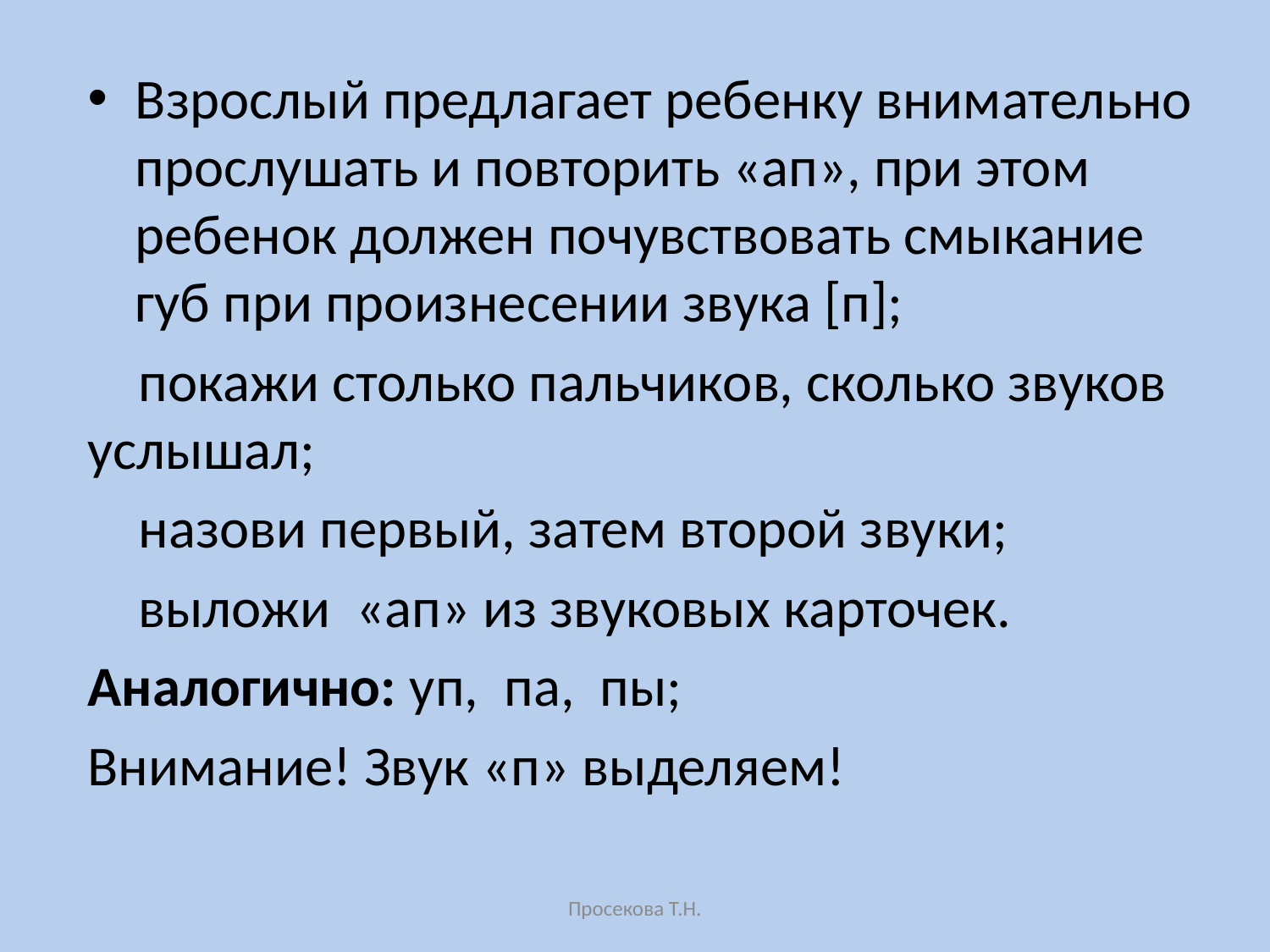

Взрослый предлагает ребенку внимательно прослушать и повторить «ап», при этом ребенок должен почувствовать смыкание губ при произнесении звука [п];
    покажи столько пальчиков, сколько звуков услышал;
    назови первый, затем второй звуки;
    выложи  «ап» из звуковых карточек.
Аналогично: уп,  па,  пы;
Внимание! Звук «п» выделяем!

Просекова Т.Н.